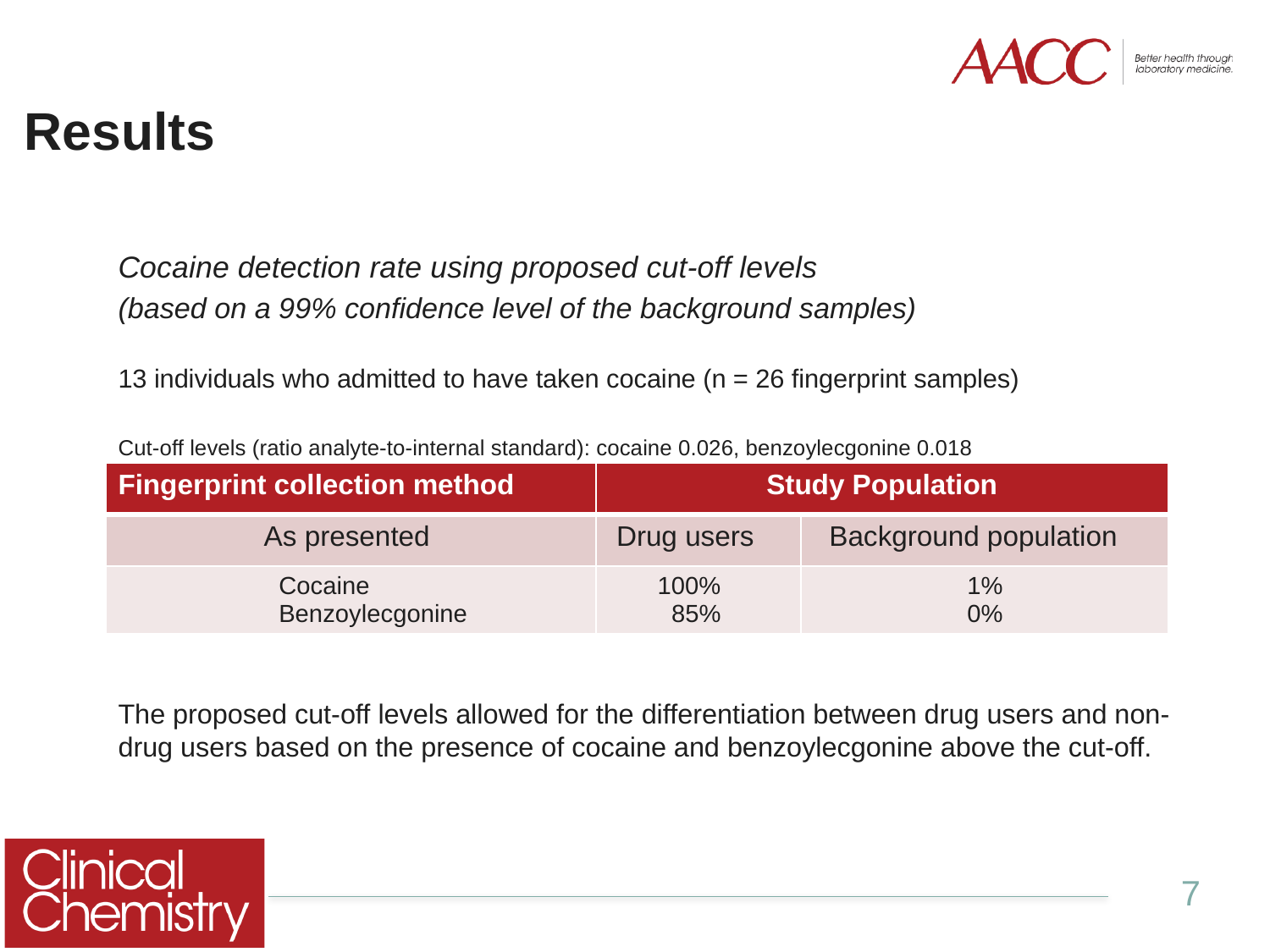

# Results
Cocaine detection rate using proposed cut-off levels
(based on a 99% confidence level of the background samples)

13 individuals who admitted to have taken cocaine (n = 26 fingerprint samples)

Cut-off levels (ratio analyte-to-internal standard): cocaine 0.026, benzoylecgonine 0.018

The proposed cut-off levels allowed for the differentiation between drug users and non-drug users based on the presence of cocaine and benzoylecgonine above the cut-off.
| Fingerprint collection method | Study Population |  |
| --- | --- | --- |
| As presented | Drug users | Background population |
| Cocaine Benzoylecgonine | 100% 85% | 1% 0% |
7